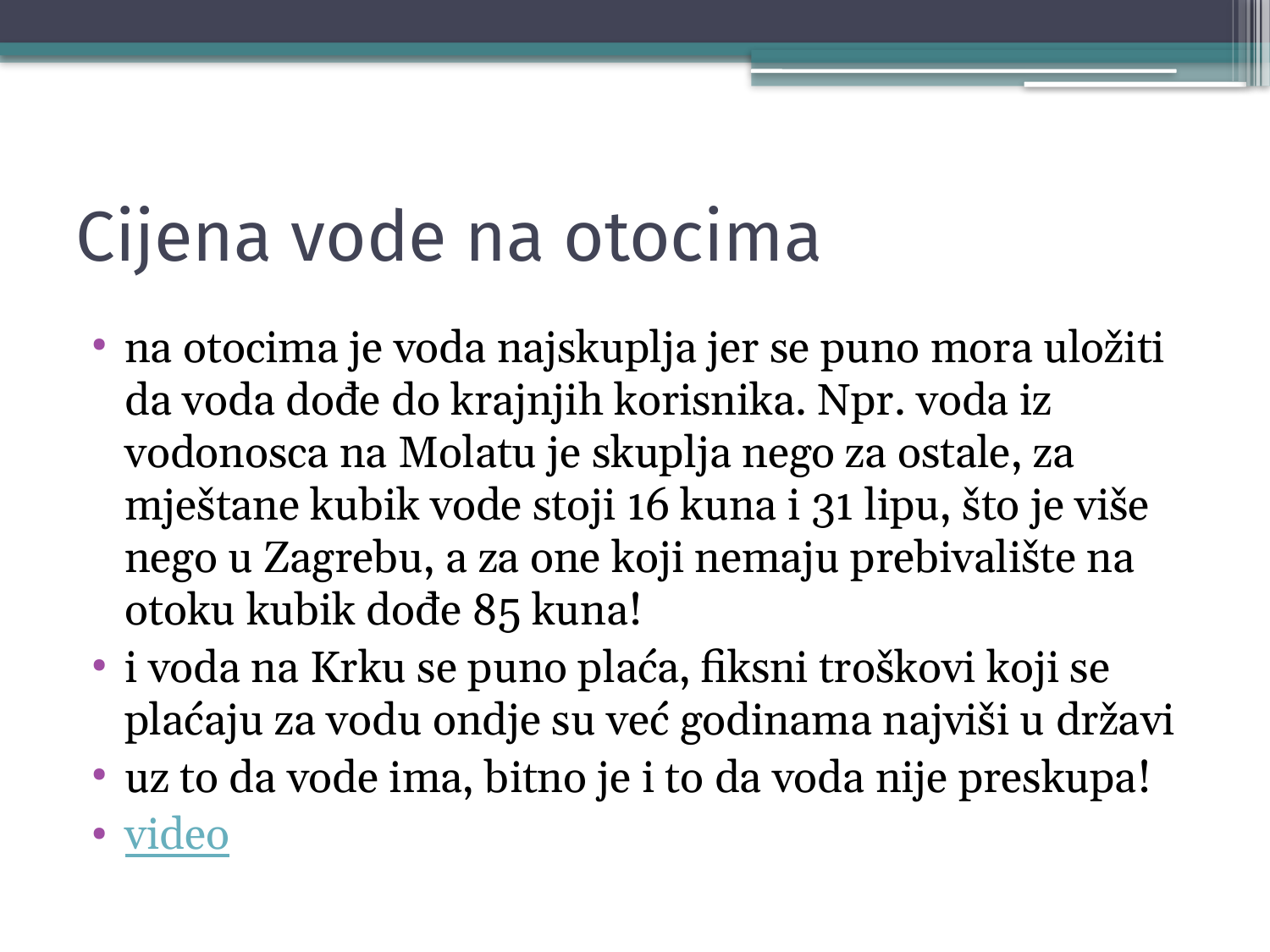

# Cijena vode na otocima
na otocima je voda najskuplja jer se puno mora uložiti da voda dođe do krajnjih korisnika. Npr. voda iz vodonosca na Molatu je skuplja nego za ostale, za mještane kubik vode stoji 16 kuna i 31 lipu, što je više nego u Zagrebu, a za one koji nemaju prebivalište na otoku kubik dođe 85 kuna!
i voda na Krku se puno plaća, fiksni troškovi koji se plaćaju za vodu ondje su već godinama najviši u državi
uz to da vode ima, bitno je i to da voda nije preskupa!
video